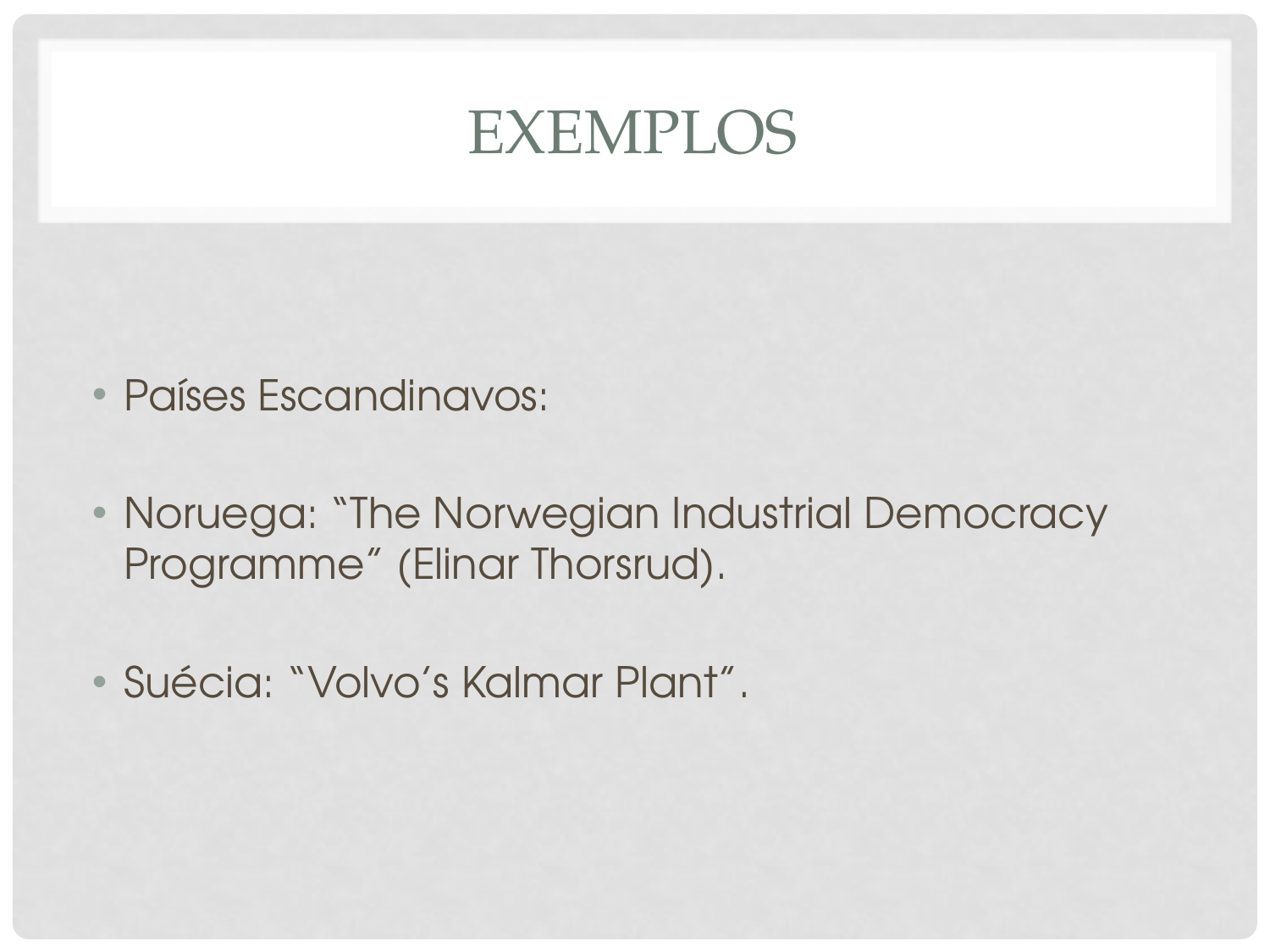

# Exemplos

Países Escandinavos:

Noruega: “The Norwegian Industrial Democracy Programme” (Elinar Thorsrud).

Suécia: “Volvo’s Kalmar Plant”.